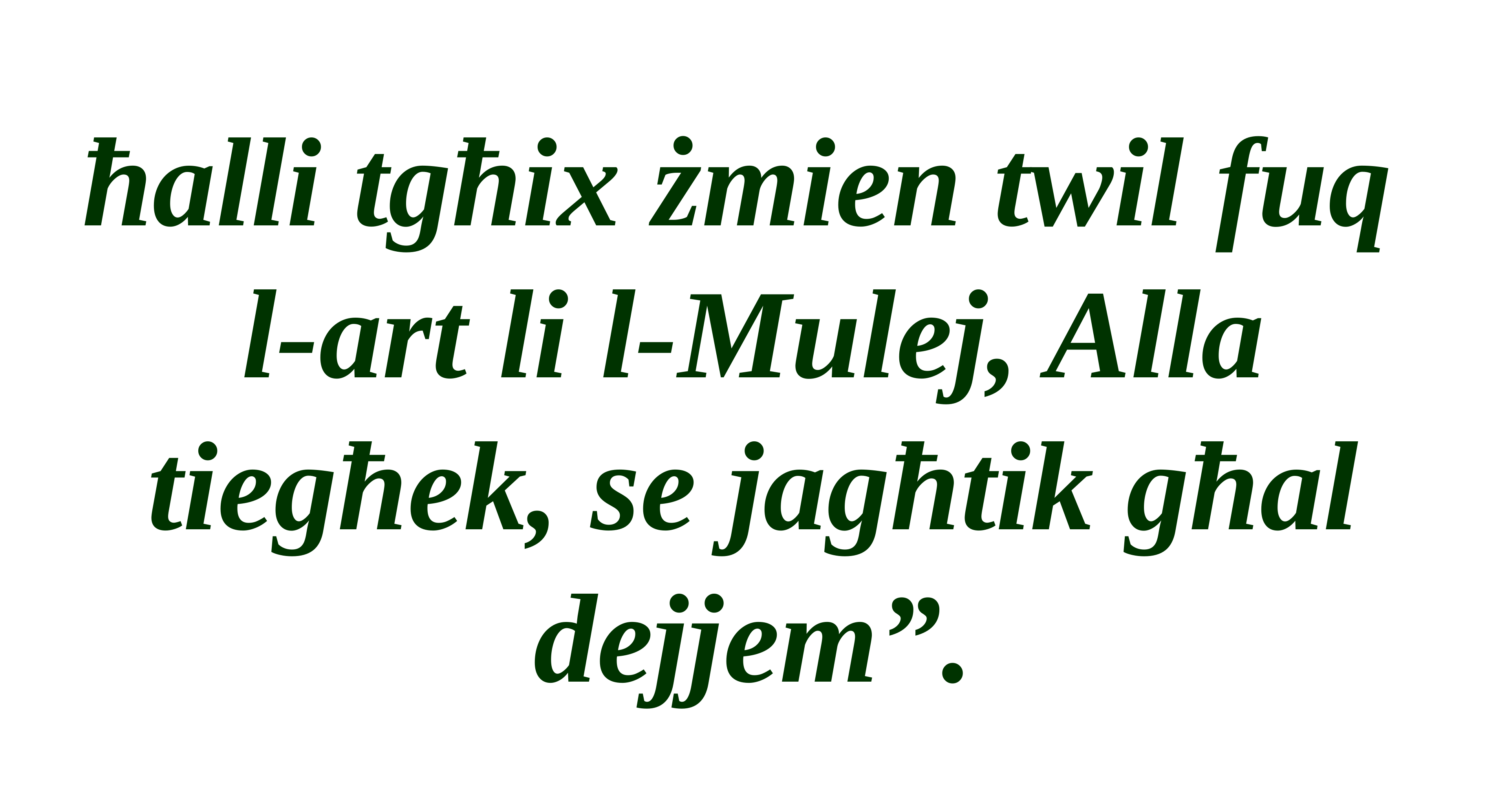

ħalli tgħix żmien twil fuq
l-art li l-Mulej, Alla tiegħek, se jagħtik għal dejjem”.